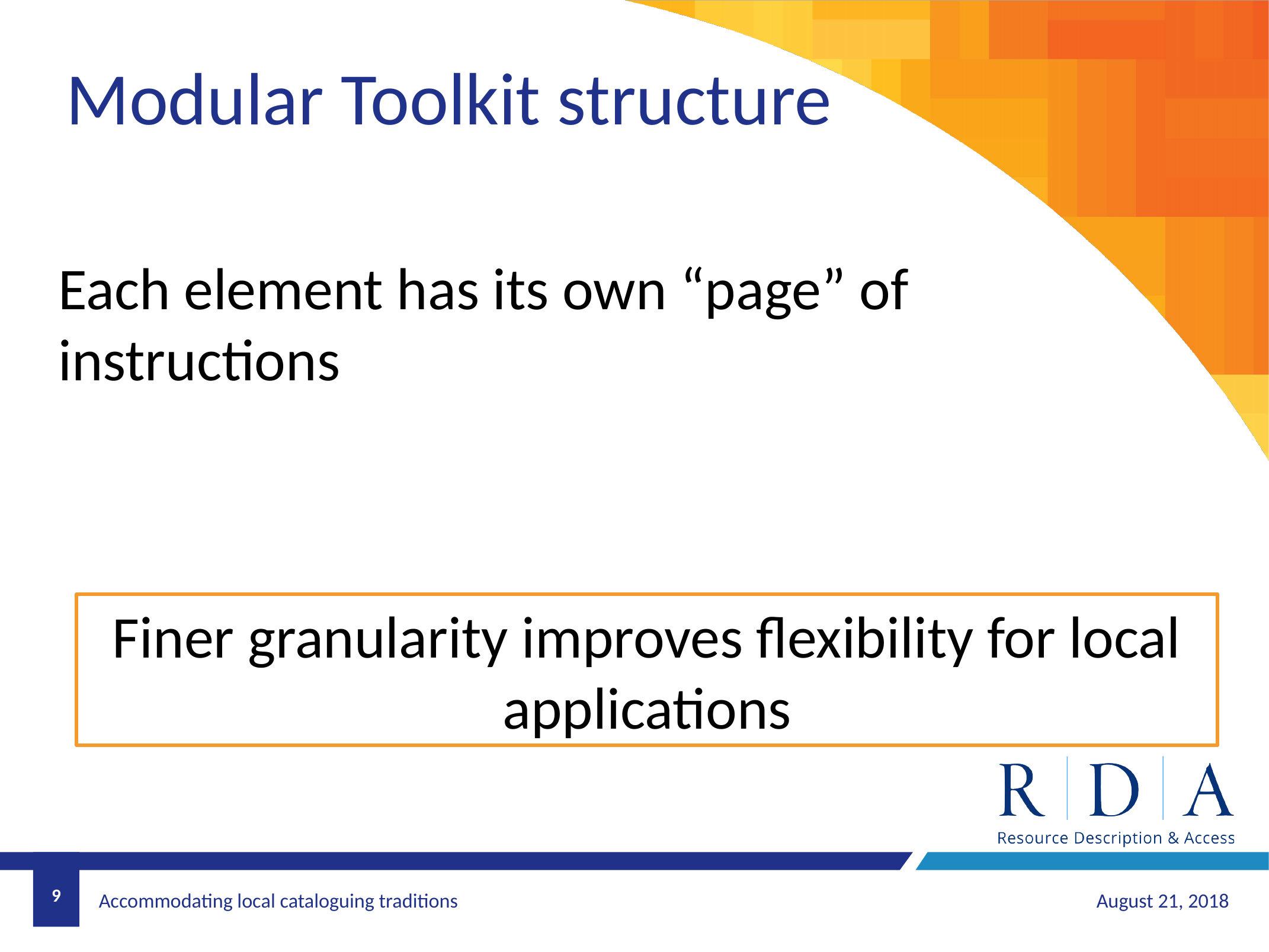

Modular Toolkit structure
Each element has its own “page” of instructions
Finer granularity improves flexibility for local applications
9
August 21, 2018